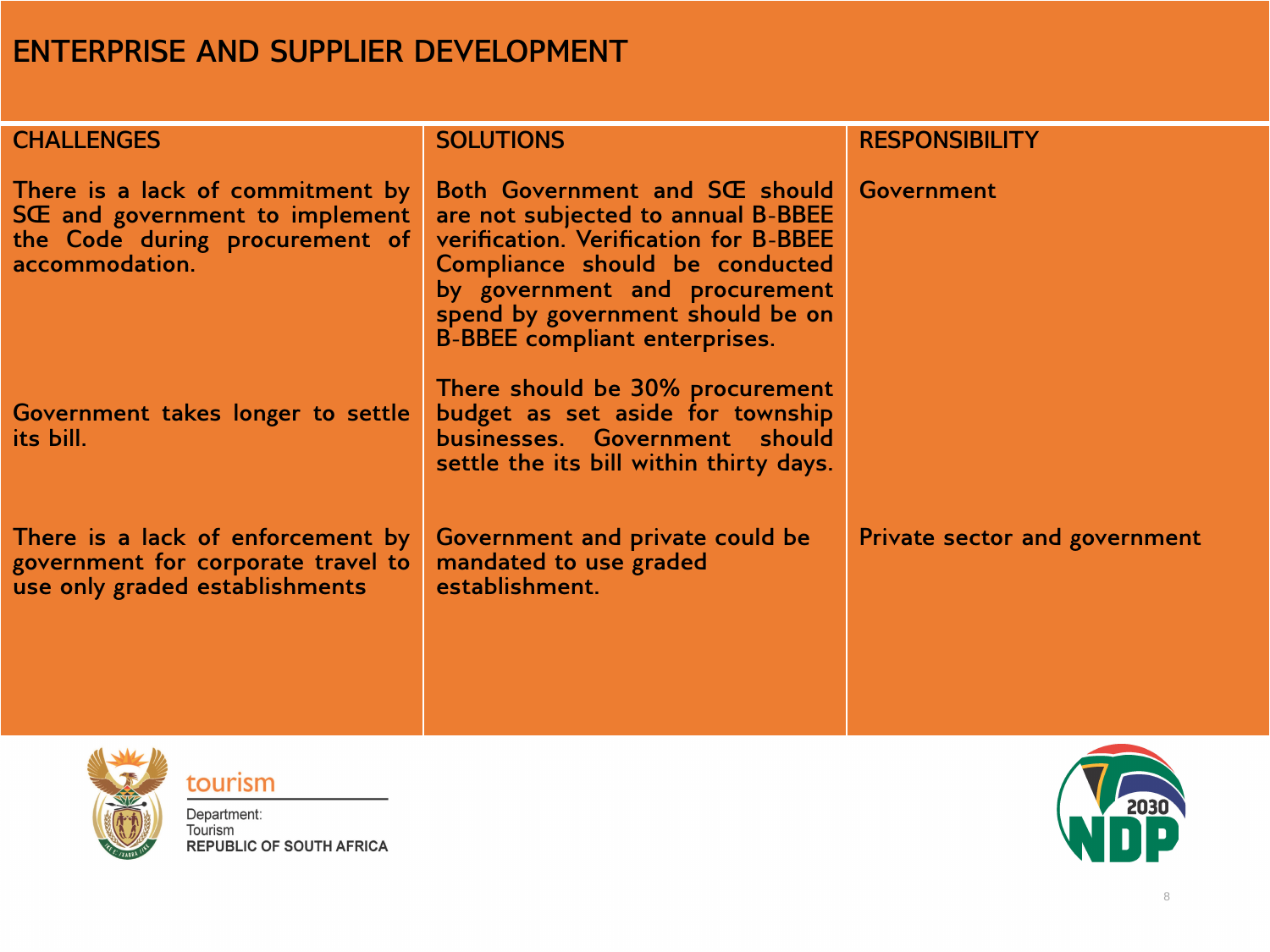

| ENTERPRISE AND SUPPLIER DEVELOPMENT |  |  |
| --- | --- | --- |
| CHALLENGES There is a lack of commitment by SOE and government to implement the Code during procurement of accommodation. Government takes longer to settle its bill. There is a lack of enforcement by government for corporate travel to use only graded establishments | SOLUTIONS Both Government and SOE should are not subjected to annual B-BBEE verification. Verification for B-BBEE Compliance should be conducted by government and procurement spend by government should be on B-BBEE compliant enterprises. There should be 30% procurement budget as set aside for township businesses. Government should settle the its bill within thirty days. Government and private could be mandated to use graded establishment. | RESPONSIBILITY Government Private sector and government |

8